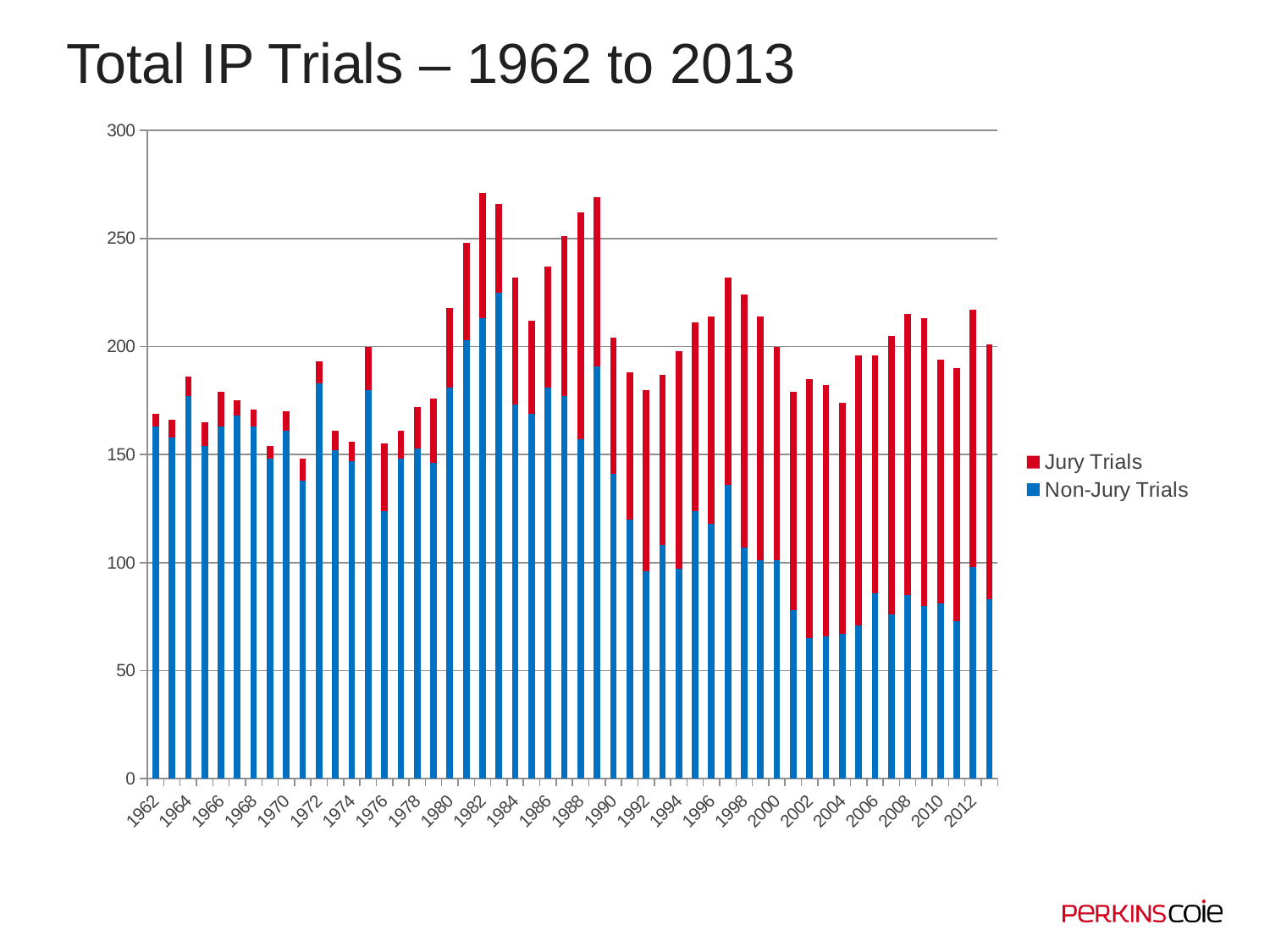

# Total IP Trials – 1962 to 2013

### Chart

| Category |  |  |
|---|---|---|
| 1962 | 163.0 | 6.0 |
| 1963 | 158.0 | 8.0 |
| 1964 | 177.0 | 9.0 |
| 1965 | 154.0 | 11.0 |
| 1966 | 163.0 | 16.0 |
| 1967 | 168.0 | 7.0 |
| 1968 | 163.0 | 8.0 |
| 1969 | 148.0 | 6.0 |
| 1970 | 161.0 | 9.0 |
| 1971 | 138.0 | 10.0 |
| 1972 | 183.0 | 10.0 |
| 1973 | 152.0 | 9.0 |
| 1974 | 147.0 | 9.0 |
| 1975 | 180.0 | 20.0 |
| 1976 | 124.0 | 31.0 |
| 1977 | 148.0 | 13.0 |
| 1978 | 153.0 | 19.0 |
| 1979 | 146.0 | 30.0 |
| 1980 | 181.0 | 37.0 |
| 1981 | 203.0 | 45.0 |
| 1982 | 213.0 | 58.0 |
| 1983 | 225.0 | 41.0 |
| 1984 | 173.0 | 59.0 |
| 1985 | 169.0 | 43.0 |
| 1986 | 181.0 | 56.0 |
| 1987 | 177.0 | 74.0 |
| 1988 | 157.0 | 105.0 |
| 1989 | 191.0 | 78.0 |
| 1990 | 141.0 | 63.0 |
| 1991 | 120.0 | 68.0 |
| 1992 | 96.0 | 84.0 |
| 1993 | 108.0 | 79.0 |
| 1994 | 97.0 | 101.0 |
| 1995 | 124.0 | 87.0 |
| 1996 | 118.0 | 96.0 |
| 1997 | 136.0 | 96.0 |
| 1998 | 107.0 | 117.0 |
| 1999 | 101.0 | 113.0 |
| 2000 | 101.0 | 99.0 |
| 2001 | 78.0 | 101.0 |
| 2002 | 65.0 | 120.0 |
| 2003 | 66.0 | 116.0 |
| 2004 | 67.0 | 107.0 |
| 2005 | 71.0 | 125.0 |
| 2006 | 86.0 | 110.0 |
| 2007 | 76.0 | 129.0 |
| 2008 | 85.0 | 130.0 |
| 2009 | 80.0 | 133.0 |
| 2010 | 81.0 | 113.0 |
| 2011 | 73.0 | 117.0 |
| 2012 | 98.0 | 119.0 |
| 2013 | 83.0 | 118.0 |